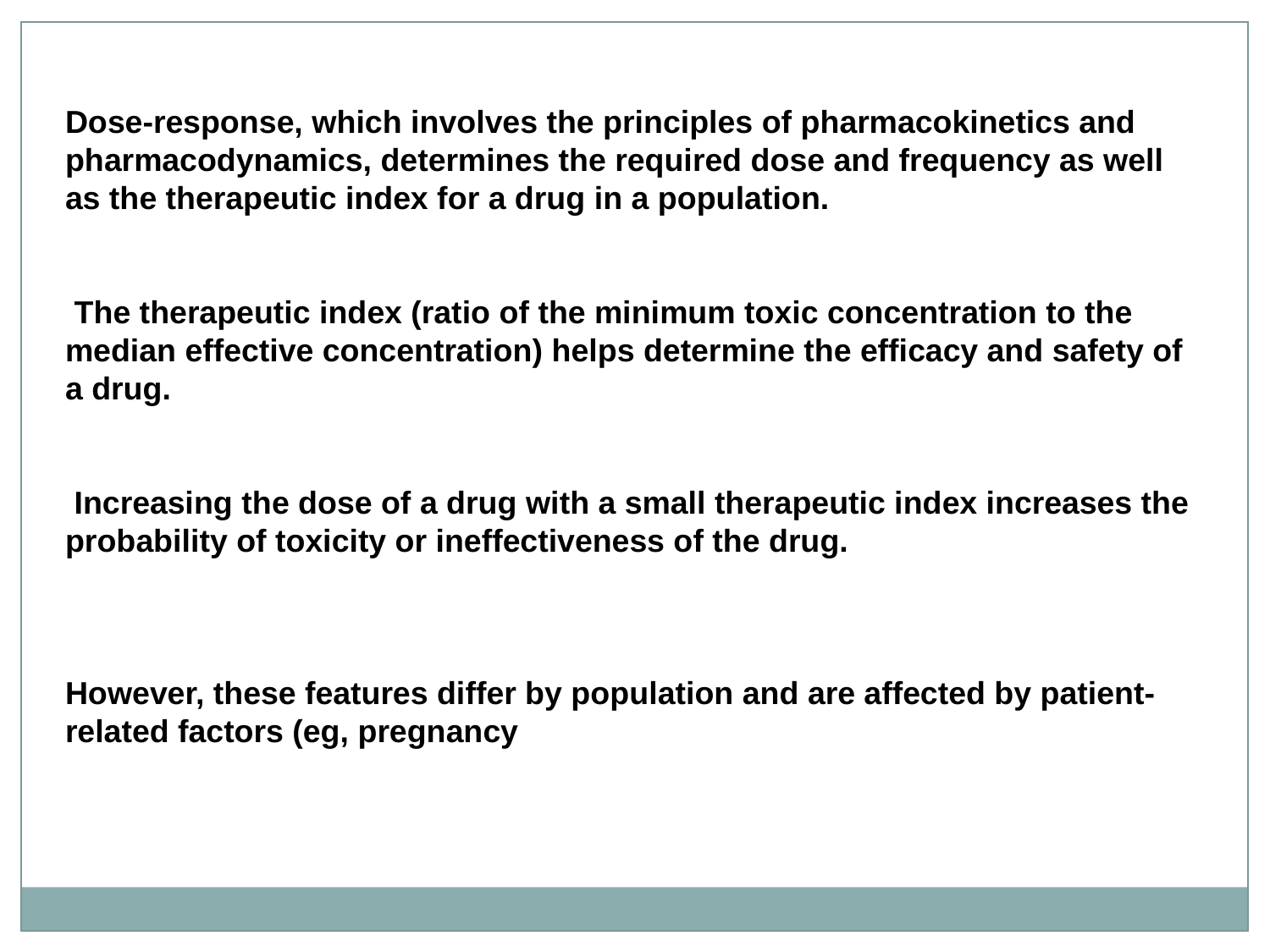

Dose-response, which involves the principles of pharmacokinetics and pharmacodynamics, determines the required dose and frequency as well as the therapeutic index for a drug in a population.

 The therapeutic index (ratio of the minimum toxic concentration to the median effective concentration) helps determine the efficacy and safety of a drug.

 Increasing the dose of a drug with a small therapeutic index increases the probability of toxicity or ineffectiveness of the drug.

However, these features differ by population and are affected by patient-related factors (eg, pregnancy